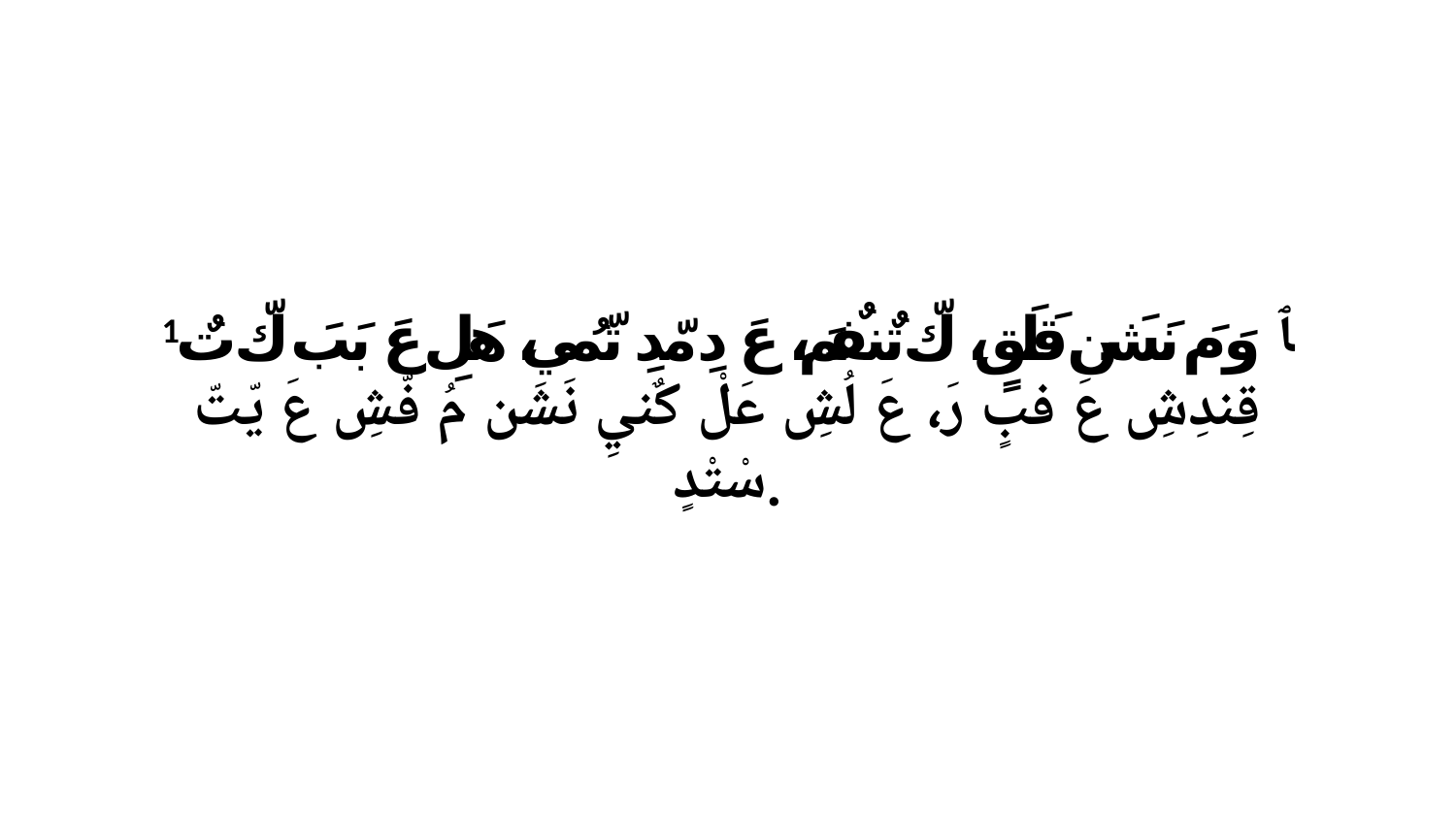

1 ﭑ وَ مَ نَشَن قَلَقٍ، كّ تٌنفٌمَ، عَ دِ مّدِ تّمُي، هَلِ عَ بَبَ كّ تٌ قِندِشِ عَ فبٍ رَ، عَ لُشِ عَلْ كٌنيِ نَشَن مُ فّشِ عَ يّتّ سْتْدٍ.